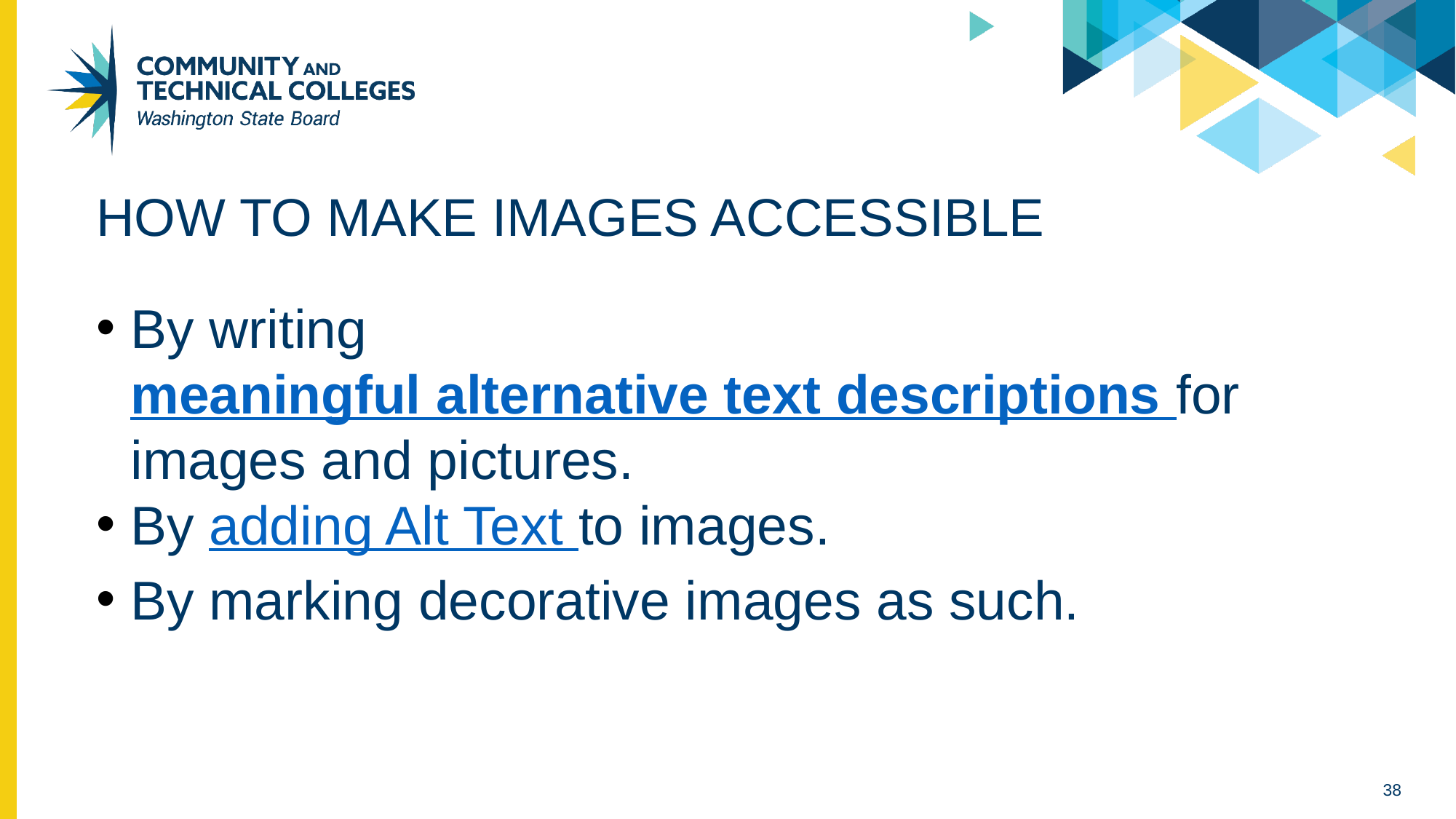

# HOW TO MAKE IMAGES ACCESSIBLE
By writing meaningful alternative text descriptions for images and pictures.
By adding Alt Text to images.
By marking decorative images as such.
38